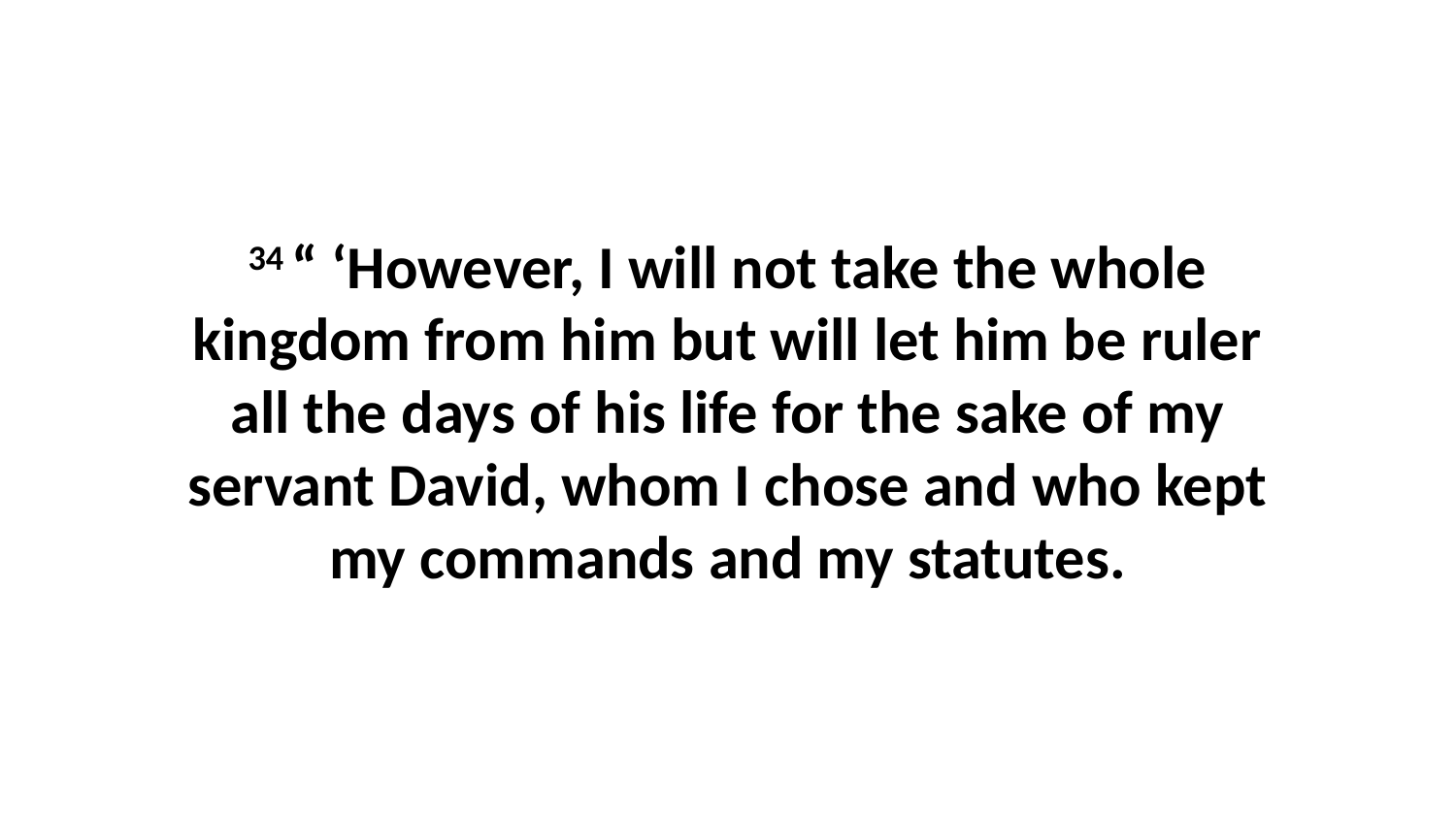

34 “ ‘However, I will not take the whole kingdom from him but will let him be ruler all the days of his life for the sake of my servant David, whom I chose and who kept my commands and my statutes.